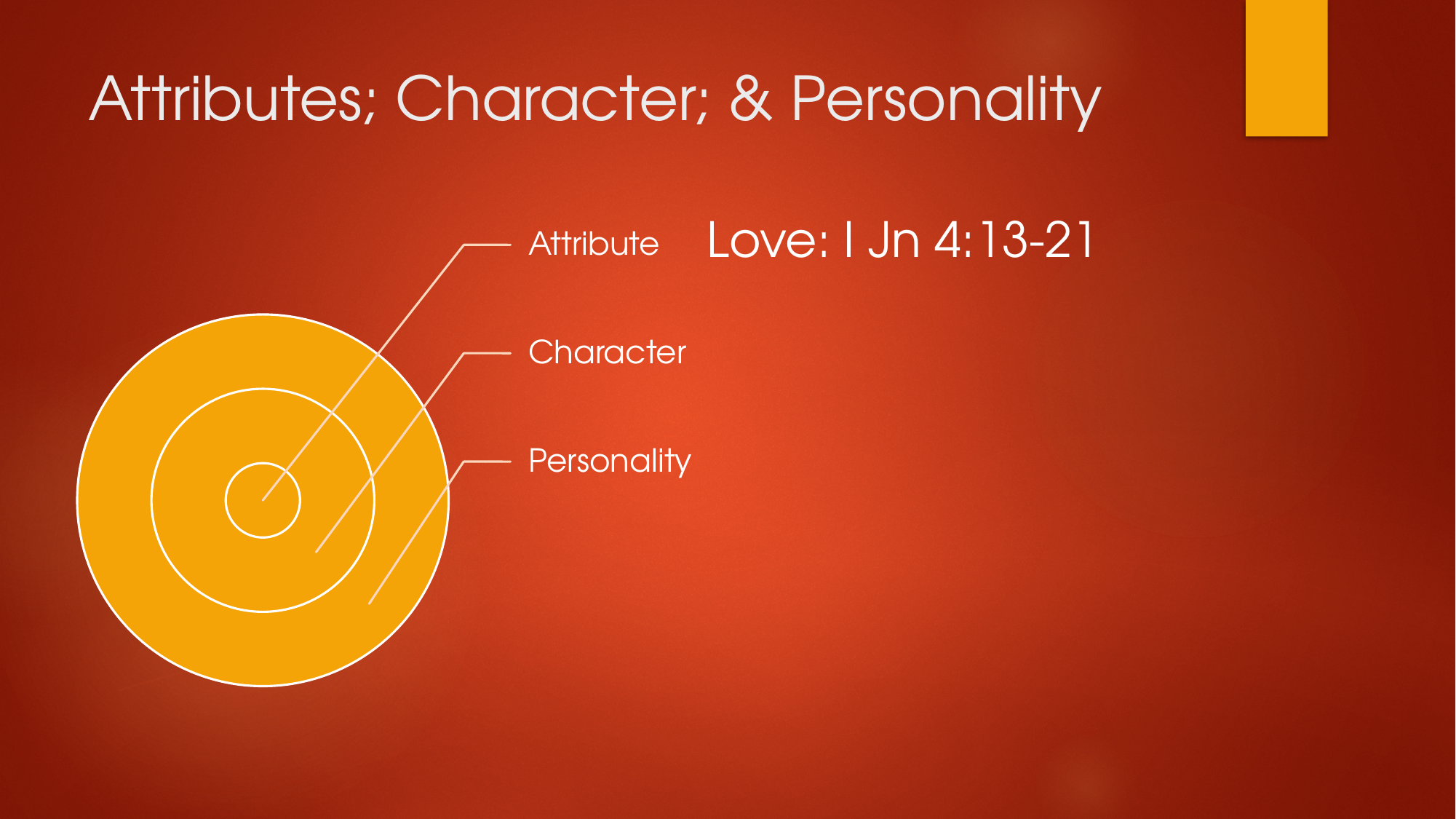

# Attributes; Character; & Personality
Attribute
Character
Personality
Love: I Jn 4:13-21